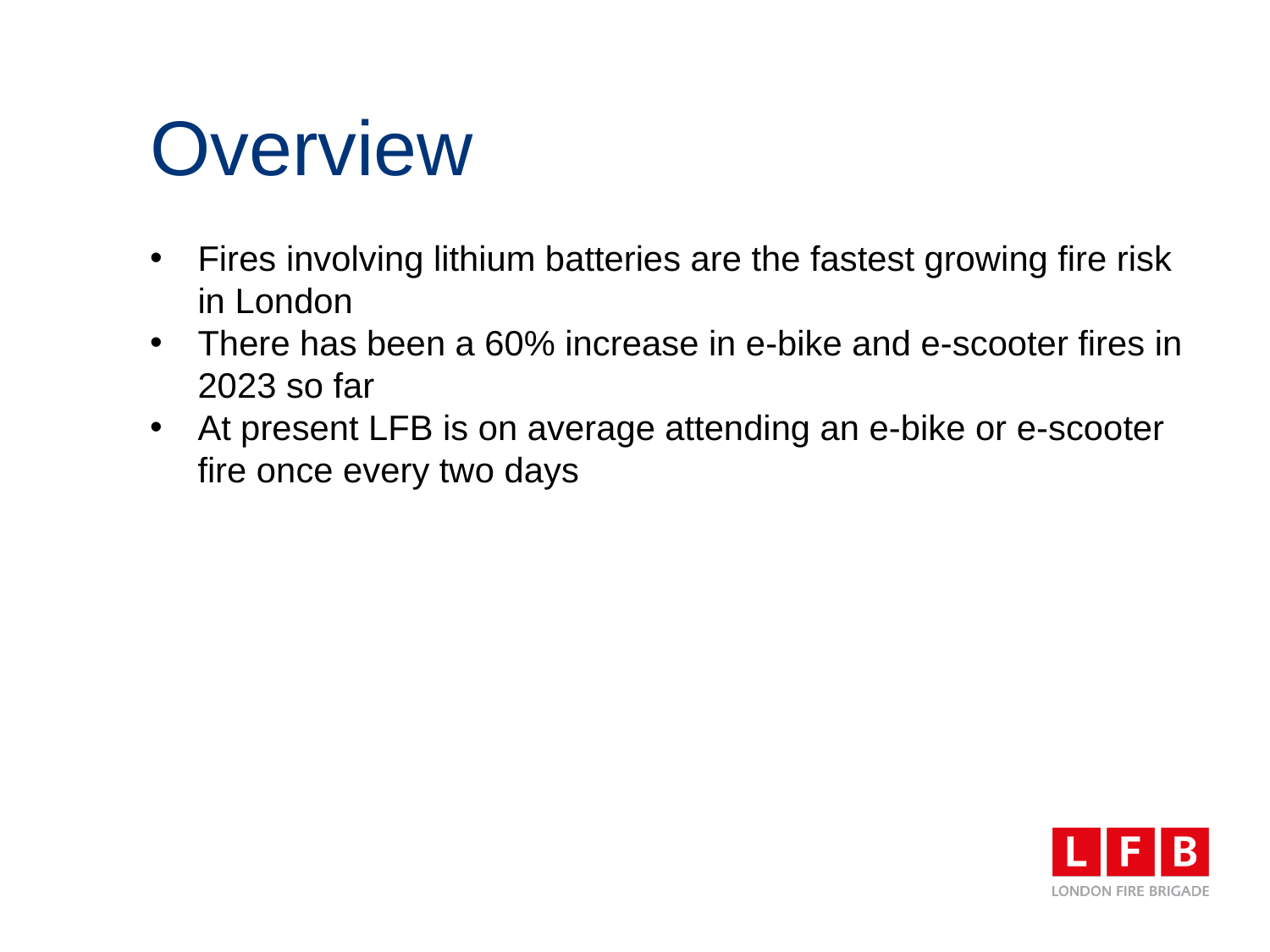

# Overview
Fires involving lithium batteries are the fastest growing fire risk in London
There has been a 60% increase in e-bike and e-scooter fires in 2023 so far
At present LFB is on average attending an e-bike or e-scooter fire once every two days